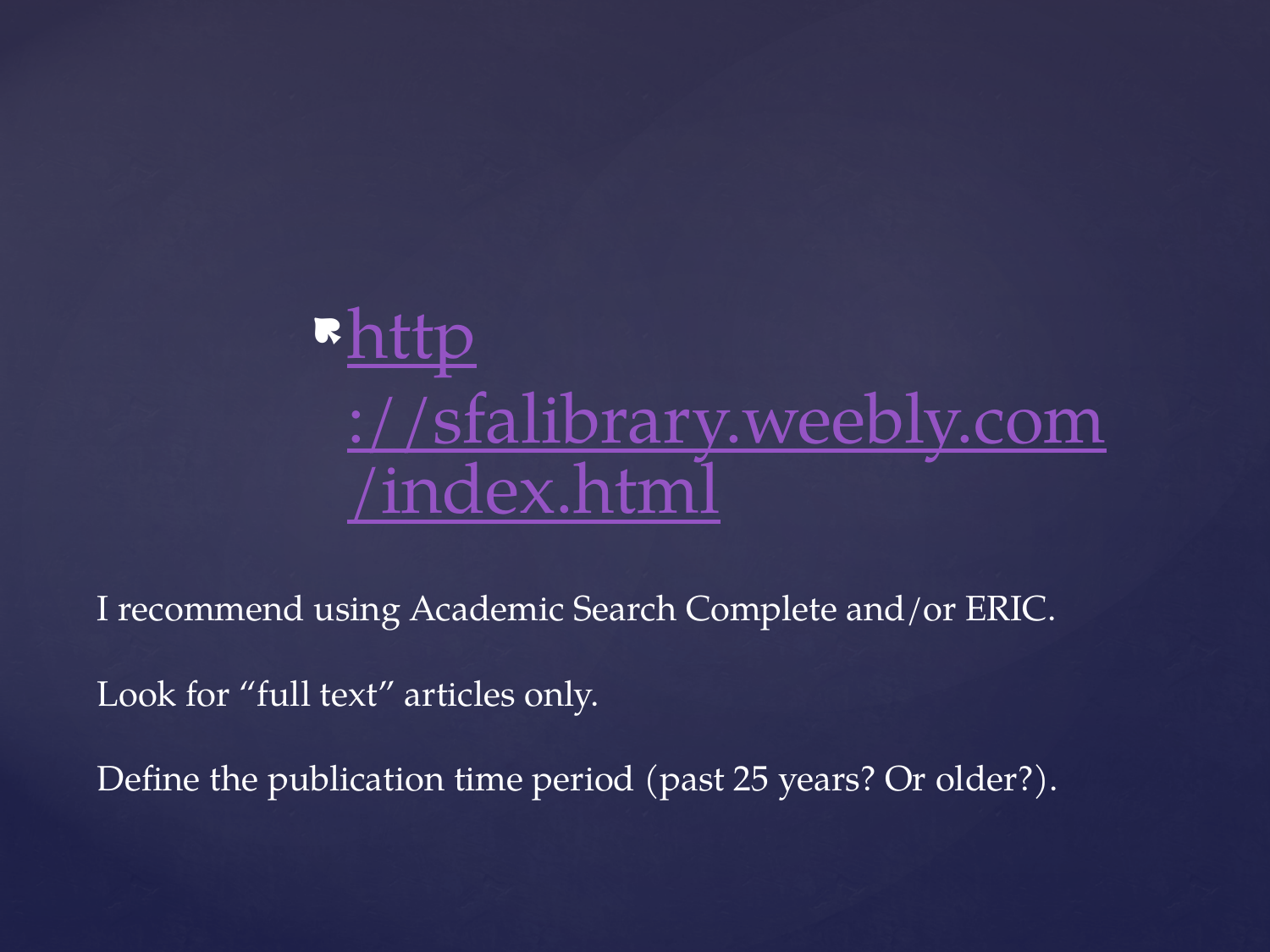

http://sfalibrary.weebly.com/index.html

# I recommend using Academic Search Complete and/or ERIC. Look for “full text” articles only. Define the publication time period (past 25 years? Or older?).